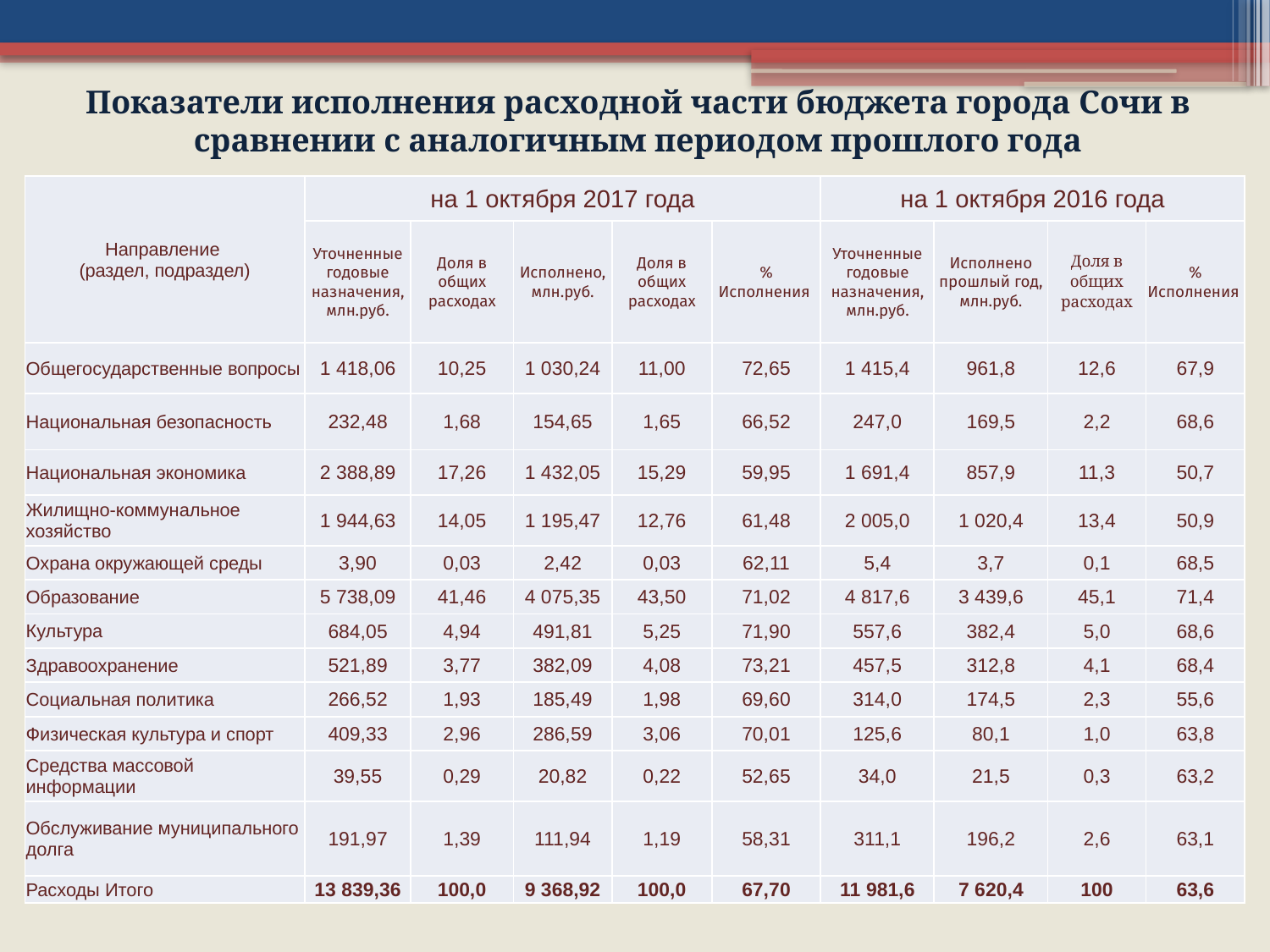

Показатели исполнения расходной части бюджета города Сочи в сравнении с аналогичным периодом прошлого года
| Направление (раздел, подраздел) | на 1 октября 2017 года |  |  |  |  | на 1 октября 2016 года |  |  |  |
| --- | --- | --- | --- | --- | --- | --- | --- | --- | --- |
|  | Уточненные годовые назначения, млн.руб. | Доля в общих расходах | Исполнено, млн.руб. | Доля в общих расходах | % Исполнения | Уточненные годовые назначения, млн.руб. | Исполнено прошлый год, млн.руб. | Доля в общих расходах | % Исполнения |
| Общегосударственные вопросы | 1 418,06 | 10,25 | 1 030,24 | 11,00 | 72,65 | 1 415,4 | 961,8 | 12,6 | 67,9 |
| Национальная безопасность | 232,48 | 1,68 | 154,65 | 1,65 | 66,52 | 247,0 | 169,5 | 2,2 | 68,6 |
| Национальная экономика | 2 388,89 | 17,26 | 1 432,05 | 15,29 | 59,95 | 1 691,4 | 857,9 | 11,3 | 50,7 |
| Жилищно-коммунальное хозяйство | 1 944,63 | 14,05 | 1 195,47 | 12,76 | 61,48 | 2 005,0 | 1 020,4 | 13,4 | 50,9 |
| Охрана окружающей среды | 3,90 | 0,03 | 2,42 | 0,03 | 62,11 | 5,4 | 3,7 | 0,1 | 68,5 |
| Образование | 5 738,09 | 41,46 | 4 075,35 | 43,50 | 71,02 | 4 817,6 | 3 439,6 | 45,1 | 71,4 |
| Культура | 684,05 | 4,94 | 491,81 | 5,25 | 71,90 | 557,6 | 382,4 | 5,0 | 68,6 |
| Здравоохранение | 521,89 | 3,77 | 382,09 | 4,08 | 73,21 | 457,5 | 312,8 | 4,1 | 68,4 |
| Социальная политика | 266,52 | 1,93 | 185,49 | 1,98 | 69,60 | 314,0 | 174,5 | 2,3 | 55,6 |
| Физическая культура и спорт | 409,33 | 2,96 | 286,59 | 3,06 | 70,01 | 125,6 | 80,1 | 1,0 | 63,8 |
| Средства массовой информации | 39,55 | 0,29 | 20,82 | 0,22 | 52,65 | 34,0 | 21,5 | 0,3 | 63,2 |
| Обслуживание муниципального долга | 191,97 | 1,39 | 111,94 | 1,19 | 58,31 | 311,1 | 196,2 | 2,6 | 63,1 |
| Расходы Итого | 13 839,36 | 100,0 | 9 368,92 | 100,0 | 67,70 | 11 981,6 | 7 620,4 | 100 | 63,6 |